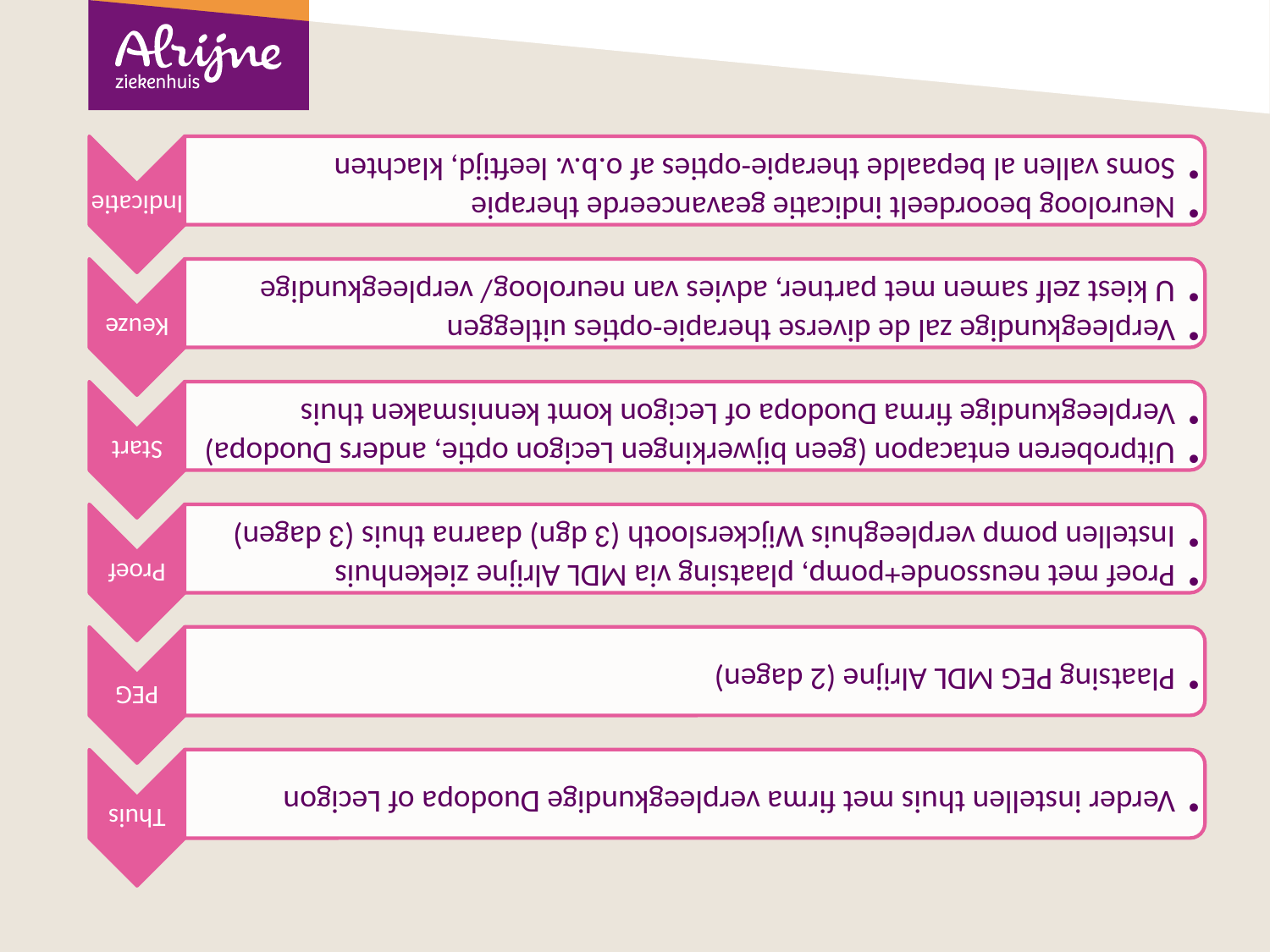

Indicatie
Neuroloog beoordeelt indicatie geavanceerde therapie
Soms vallen al bepaalde therapie-opties af o.b.v. leeftijd, klachten
Keuze
Verpleegkundige zal de diverse therapie-opties uitleggen
U kiest zelf samen met partner, advies van neuroloog/ verpleegkundige
Start
Uitproberen entacapon (geen bijwerkingen Lecigon optie, anders Duodopa)
Verpleegkundige firma Duodopa of Lecigon komt kennismaken thuis
Proef
Proef met neussonde+pomp, plaatsing via MDL Alrijne ziekenhuis
Instellen pomp verpleeghuis Wijckerslooth (3 dgn) daarna thuis (3 dagen)
PEG
Plaatsing PEG MDL Alrijne (2 dagen)
Thuis
Verder instellen thuis met firma verpleegkundige Duodopa of Lecigon